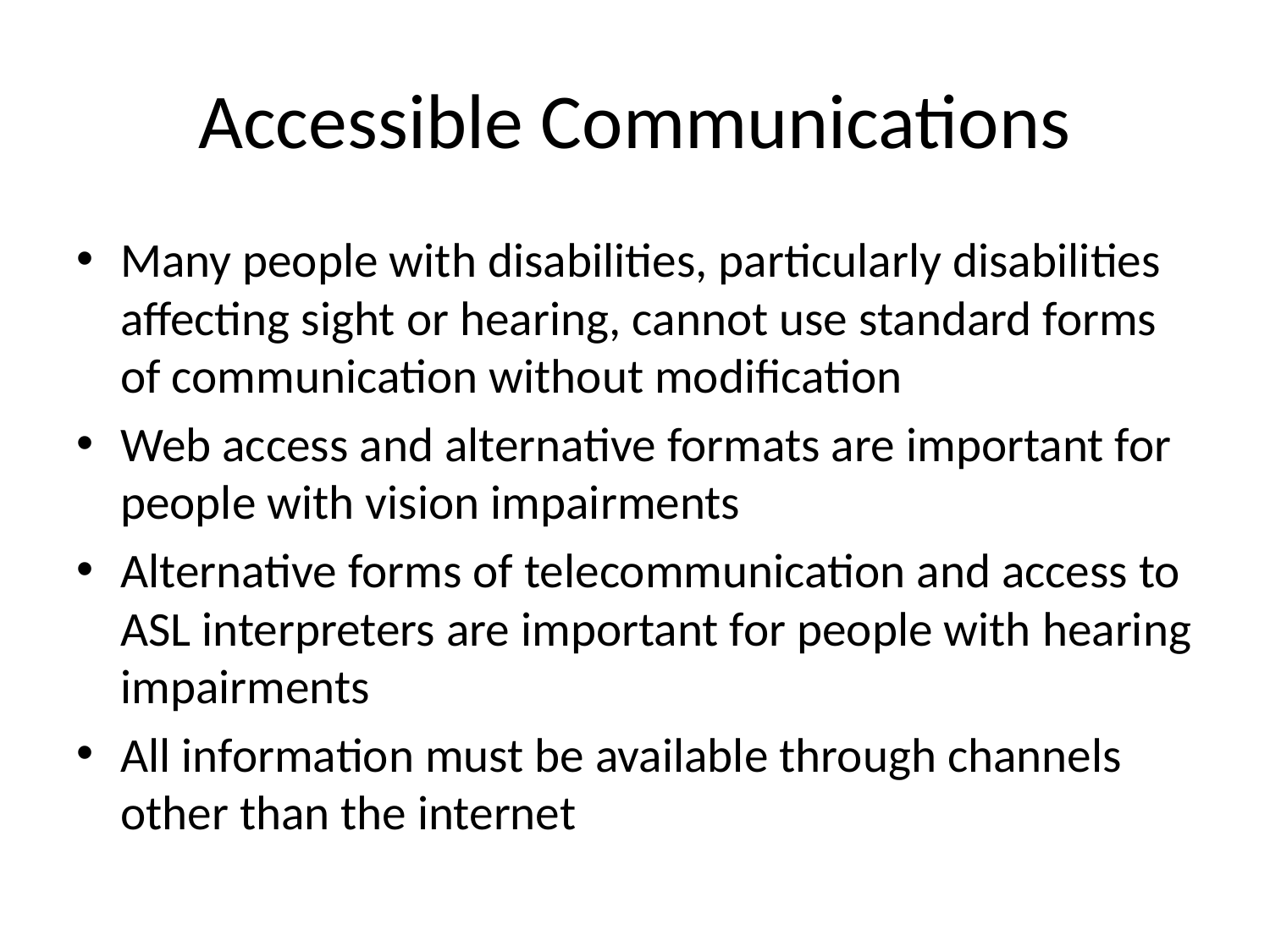

# Accessible Communications
Many people with disabilities, particularly disabilities affecting sight or hearing, cannot use standard forms of communication without modification
Web access and alternative formats are important for people with vision impairments
Alternative forms of telecommunication and access to ASL interpreters are important for people with hearing impairments
All information must be available through channels other than the internet